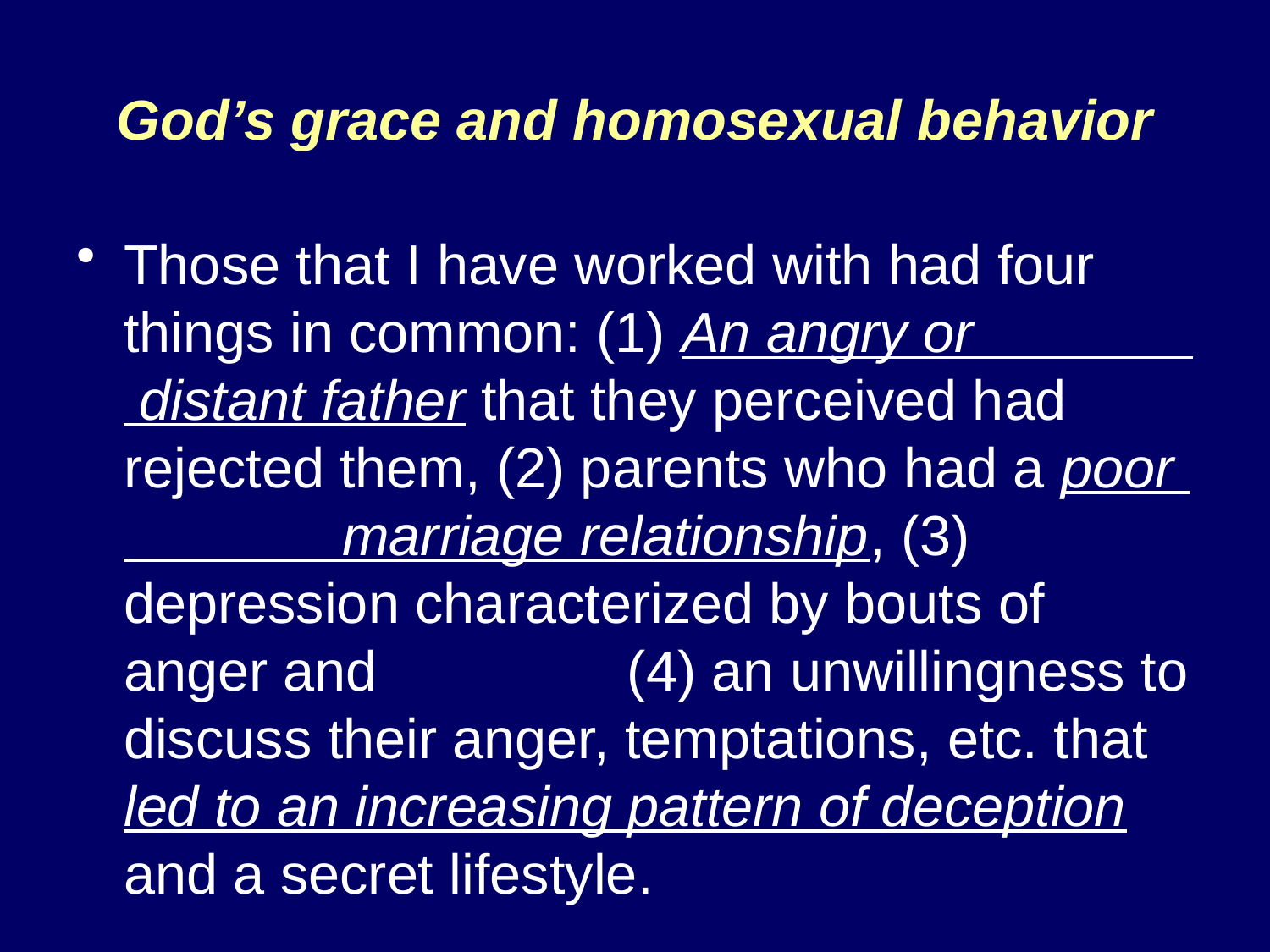

God’s grace and homosexual behavior
Those that I have worked with had four things in common: (1) An angry or                distant father that they perceived had rejected them, (2) parents who had a poor                marriage relationship, (3) depression characterized by bouts of anger and                (4) an unwillingness to discuss their anger, temptations, etc. that led to an increasing pattern of deception and a secret lifestyle.